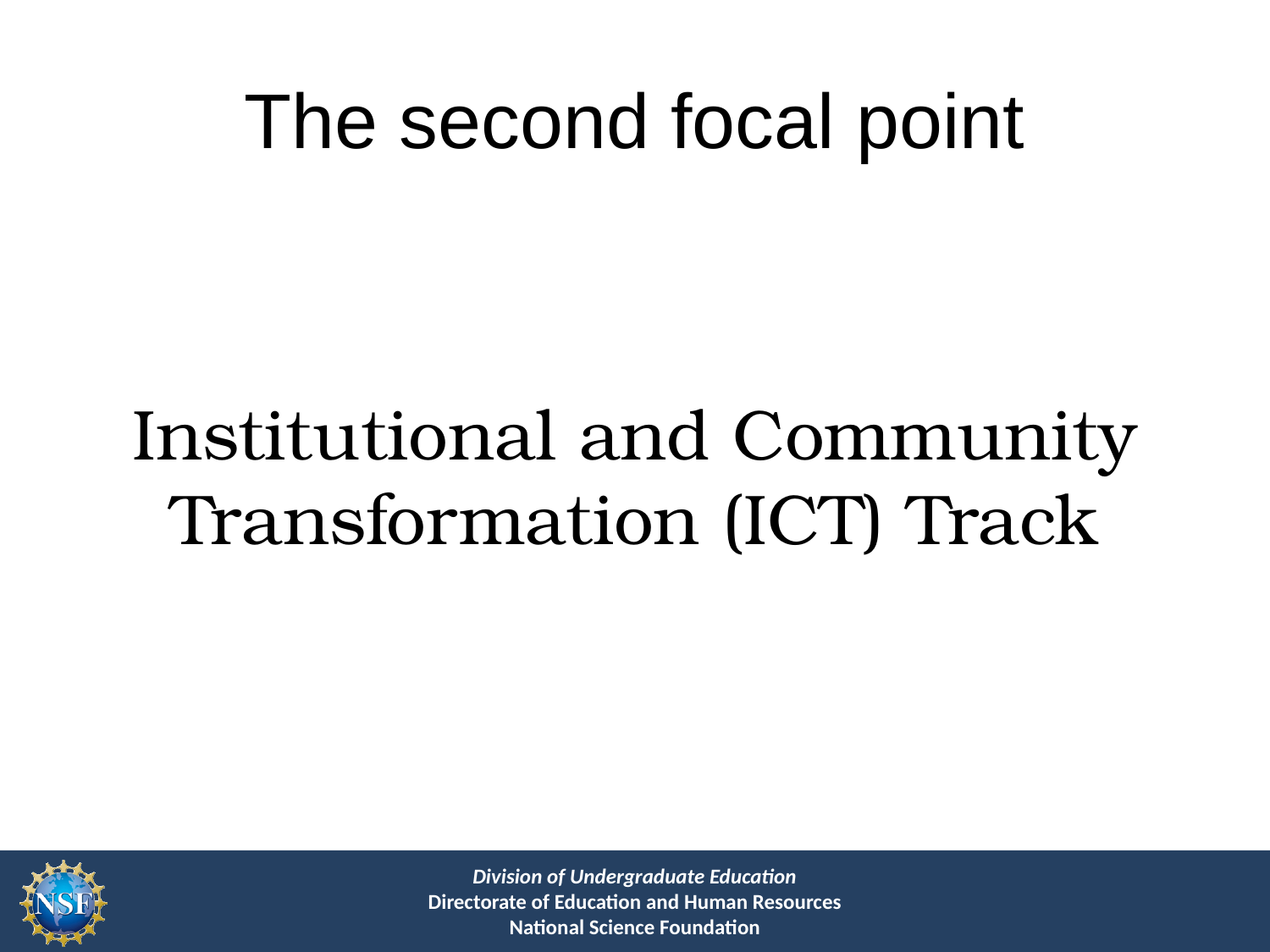

# The second focal point

Institutional and Community Transformation (ICT) Track